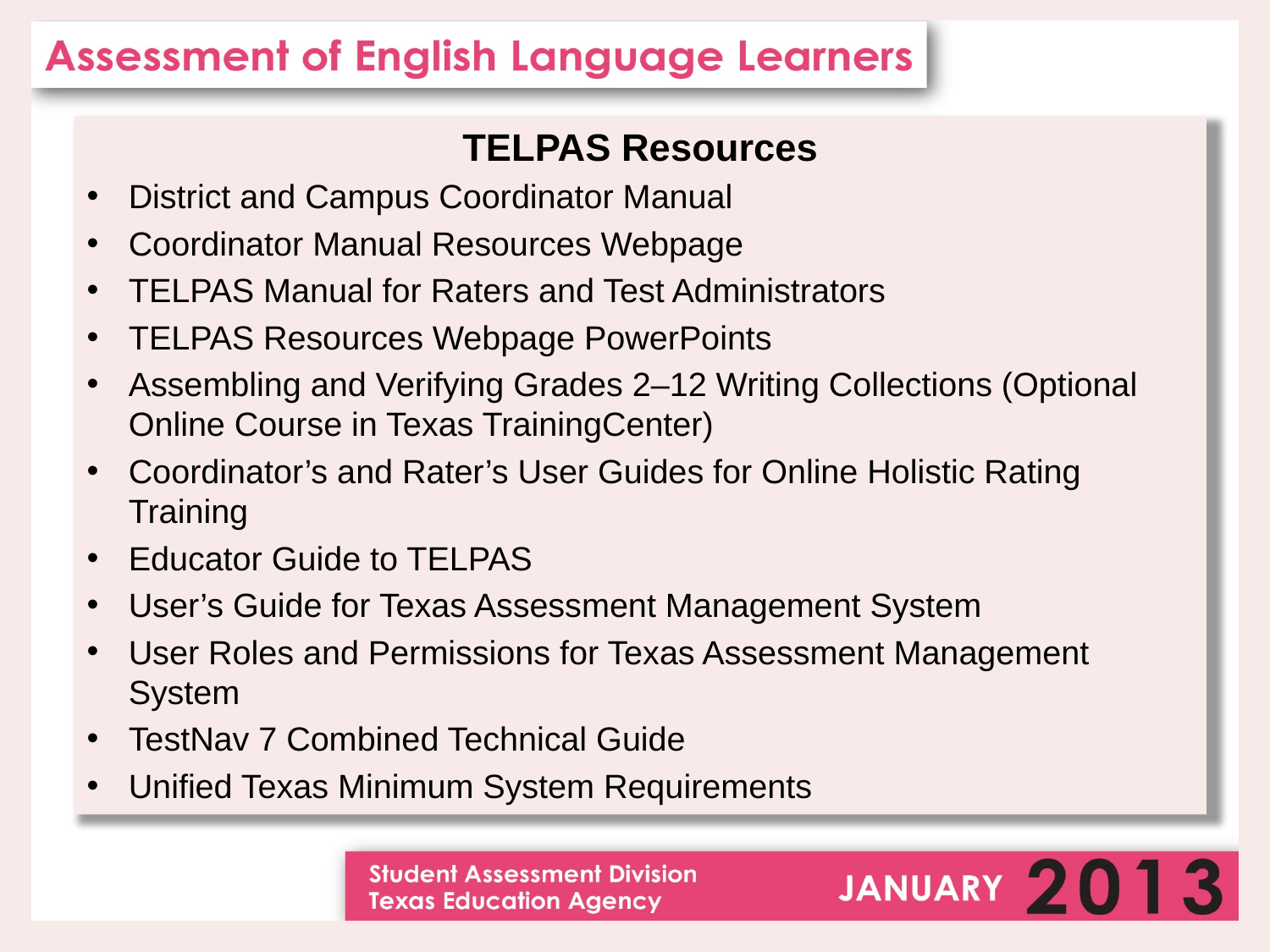

TELPAS Resources
District and Campus Coordinator Manual
Coordinator Manual Resources Webpage
TELPAS Manual for Raters and Test Administrators
TELPAS Resources Webpage PowerPoints
Assembling and Verifying Grades 2–12 Writing Collections (Optional Online Course in Texas TrainingCenter)
Coordinator’s and Rater’s User Guides for Online Holistic Rating Training
Educator Guide to TELPAS
User’s Guide for Texas Assessment Management System
User Roles and Permissions for Texas Assessment Management System
TestNav 7 Combined Technical Guide
Unified Texas Minimum System Requirements